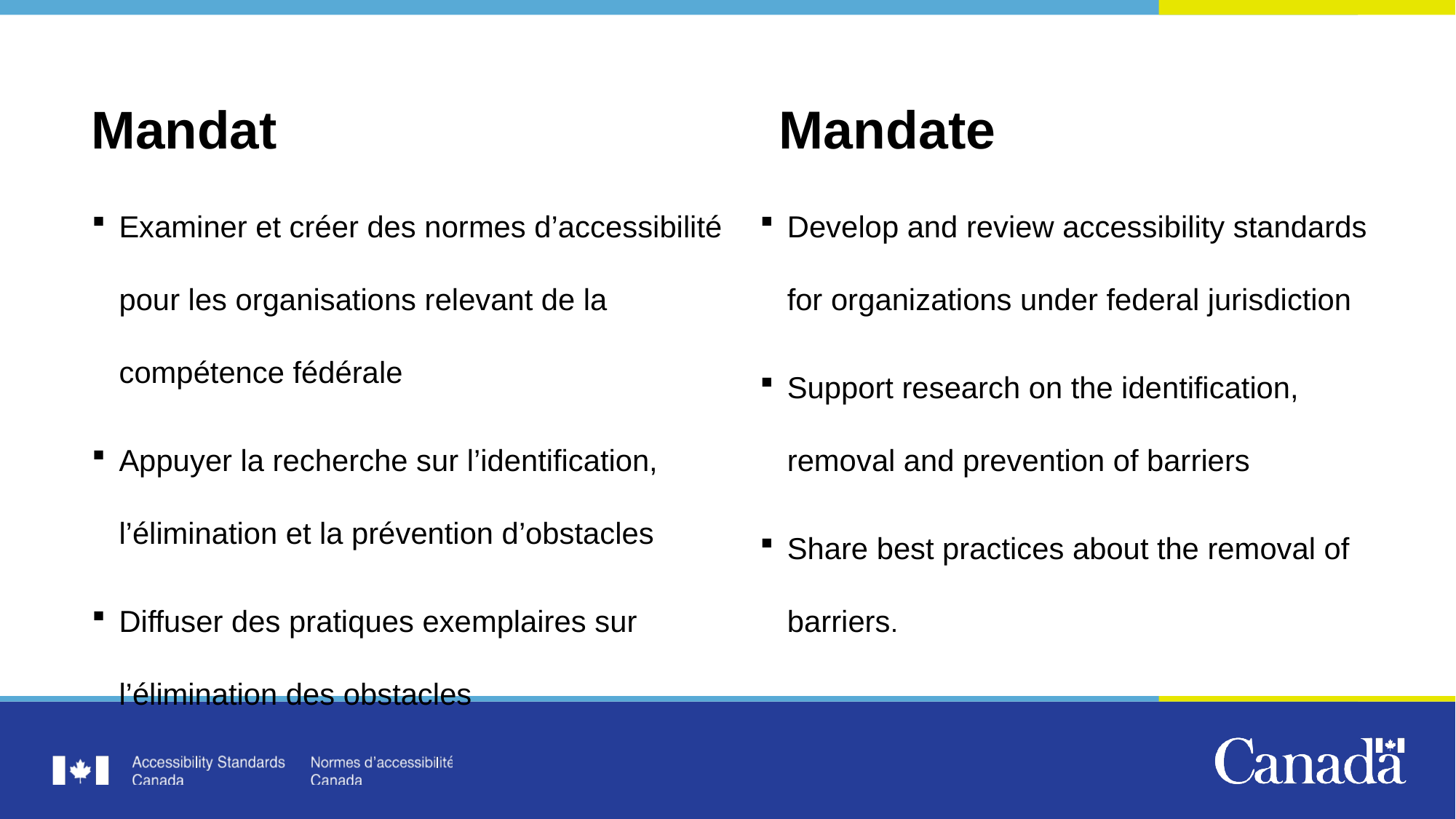

Mandat
# Mandate
Examiner et créer des normes d’accessibilité pour les organisations relevant de la compétence fédérale
Appuyer la recherche sur l’identification, l’élimination et la prévention d’obstacles
Diffuser des pratiques exemplaires sur l’élimination des obstacles
Develop and review accessibility standards for organizations under federal jurisdiction
Support research on the identification, removal and prevention of barriers
Share best practices about the removal of barriers.